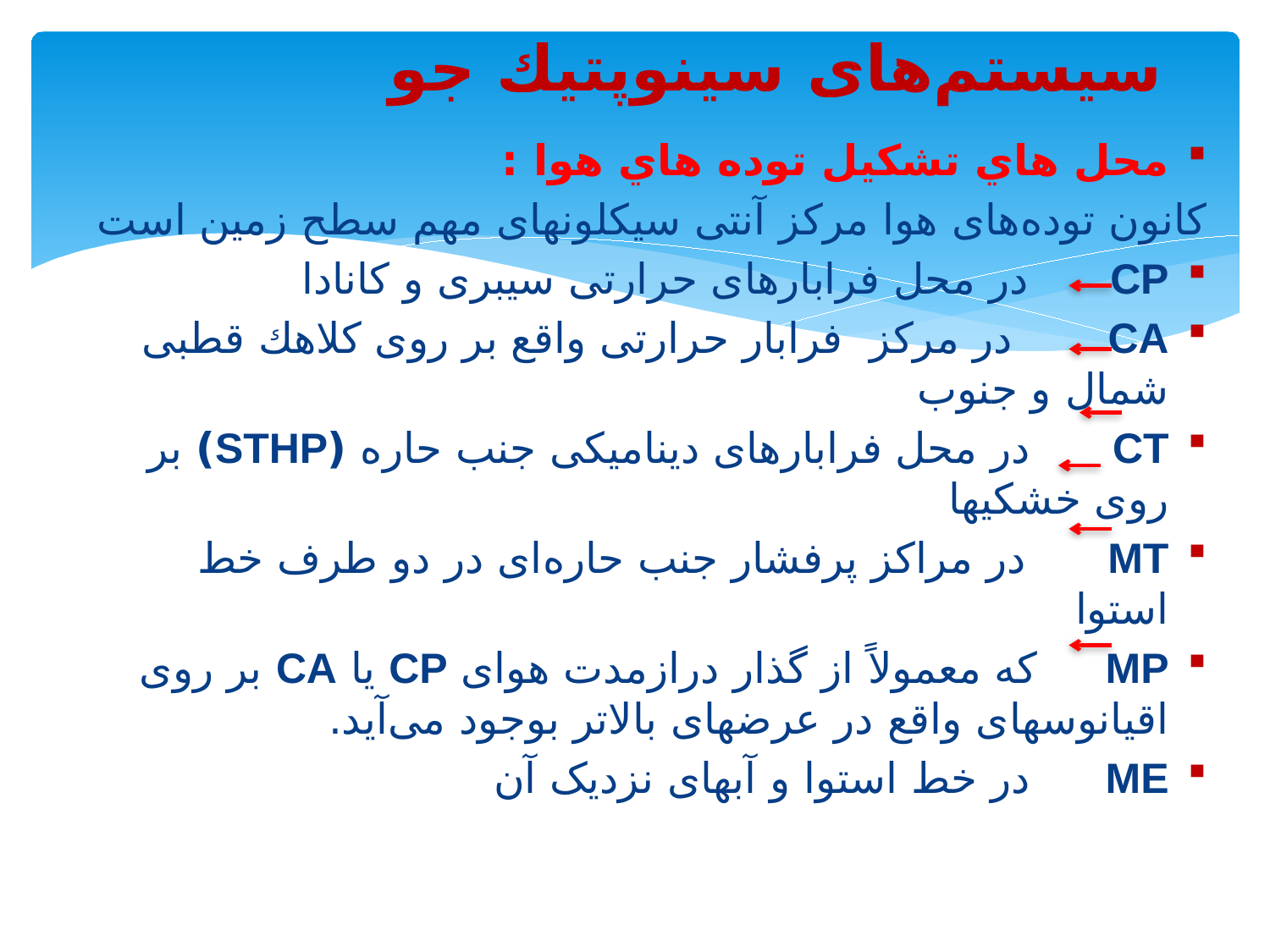

سیستم‌های سینوپتیك جو
محل هاي تشکیل توده هاي هوا :
كانون توده‌های هوا مركز آنتی سیكلونهای مهم سطح زمین است
CP      در محل فرابارهای حرارتی سیبری و كانادا
CA       در مركز  فرابار حرارتی واقع بر روی كلاهك قطبی شمال و جنوب
CT      در محل فرابارهای دینامیكی جنب حاره (STHP) بر روی خشكیها
MT      در مراكز پرفشار جنب حاره‌ای در دو طرف خط استوا
MP     كه معمولاً از گذار درازمدت هوای CP یا CA بر روی اقیانوسهای واقع در عرضهای بالاتر بوجود می‌آید.
ME     در خط استوا و آبهای نزدیک آن